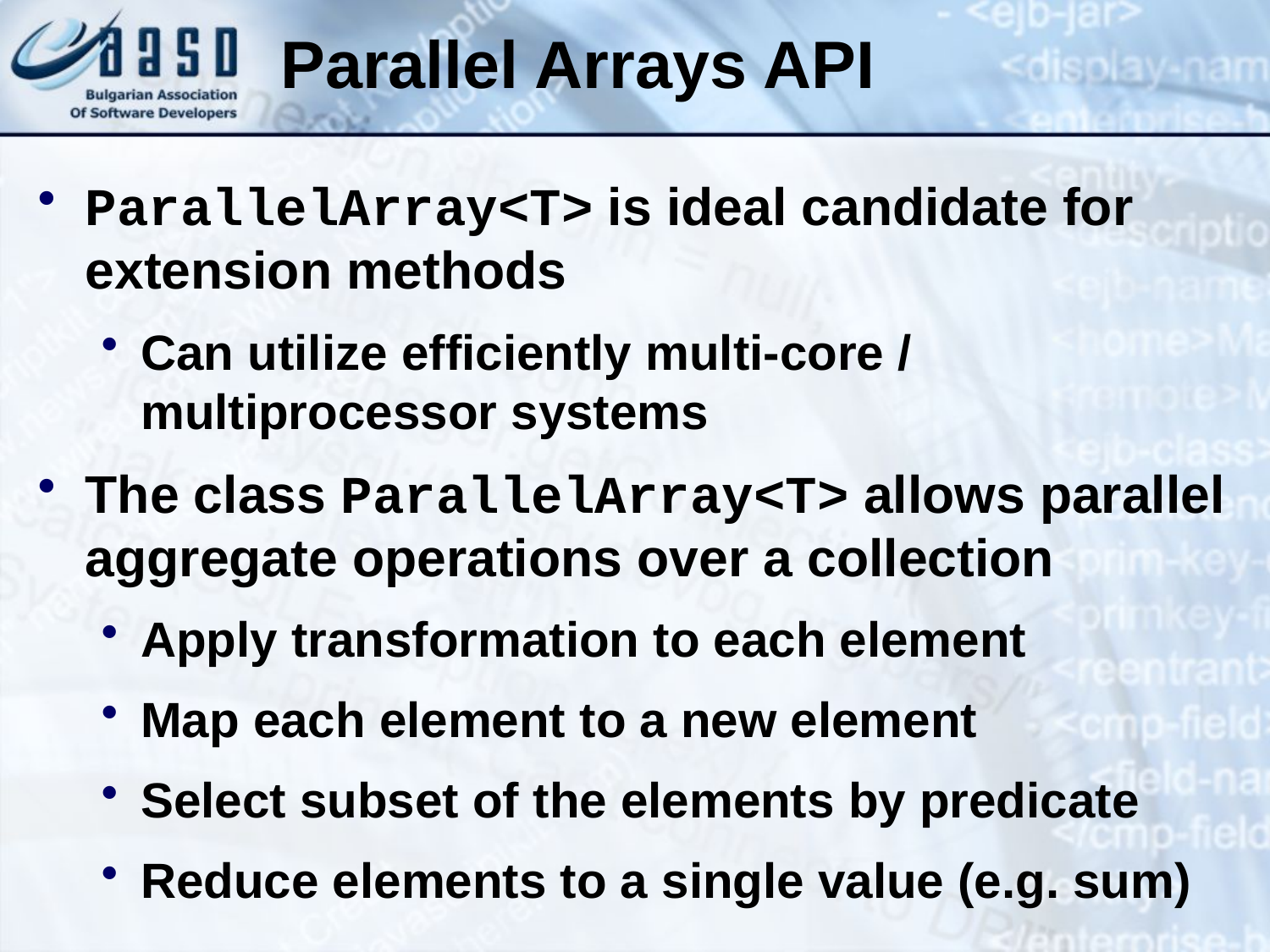

# Parallel Arrays API
ParallelArray<T> is ideal candidate for extension methods
Can utilize efficiently multi-core / multiprocessor systems
The class ParallelArray<T> allows parallel aggregate operations over a collection
Apply transformation to each element
Map each element to a new element
Select subset of the elements by predicate
Reduce elements to a single value (e.g. sum)